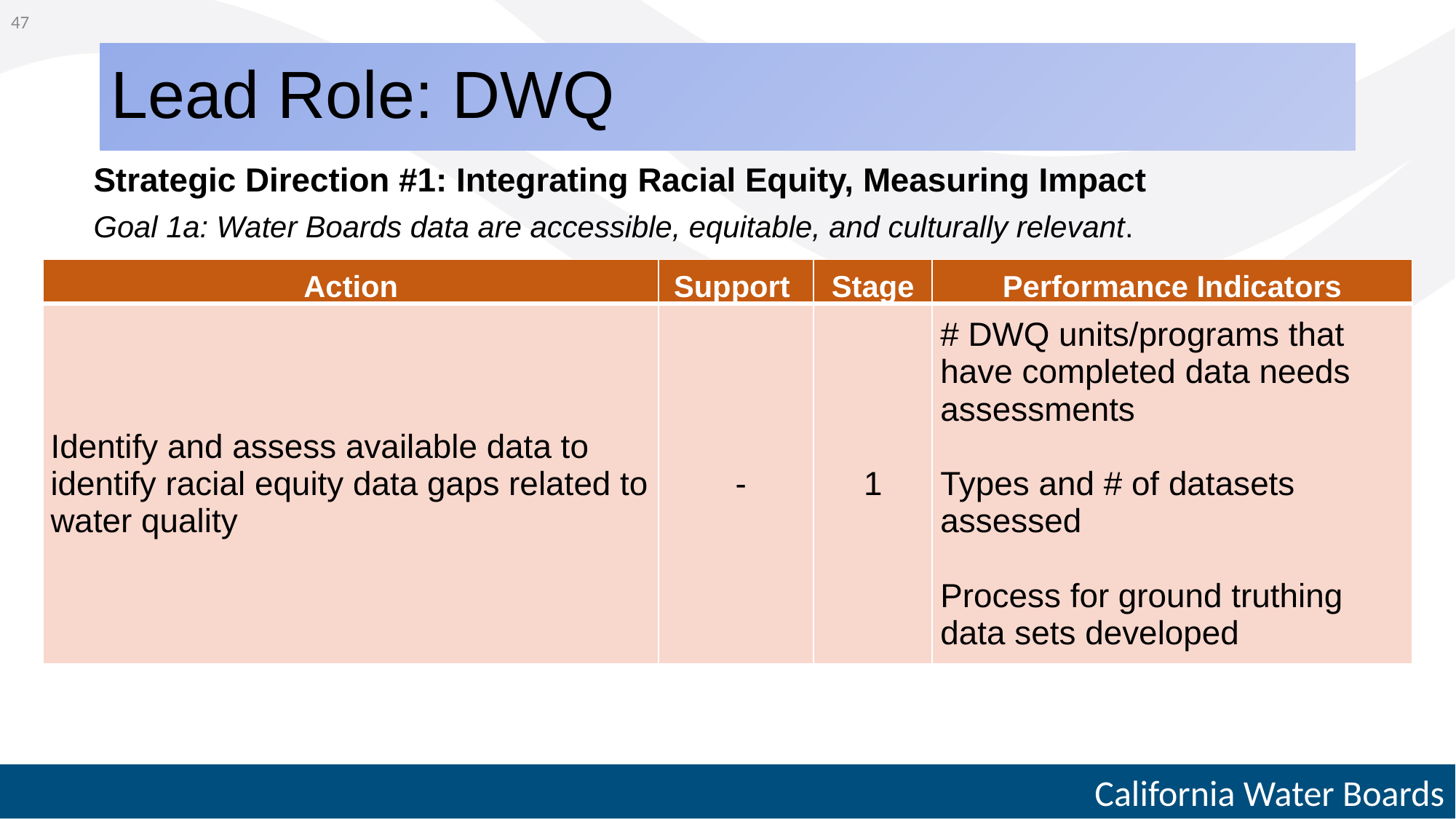

47
# Lead Role: DWQ
Strategic Direction #1: Integrating Racial Equity, Measuring Impact
Goal 1a: Water Boards data are accessible, equitable, and culturally relevant.
| Action | Support | Stage | Performance Indicators |
| --- | --- | --- | --- |
| Identify and assess available data to identify racial equity data gaps related to water quality | - | 1 | # DWQ units/programs that have completed data needs assessments     Types and # of datasets assessed   Process for ground truthing data sets developed |